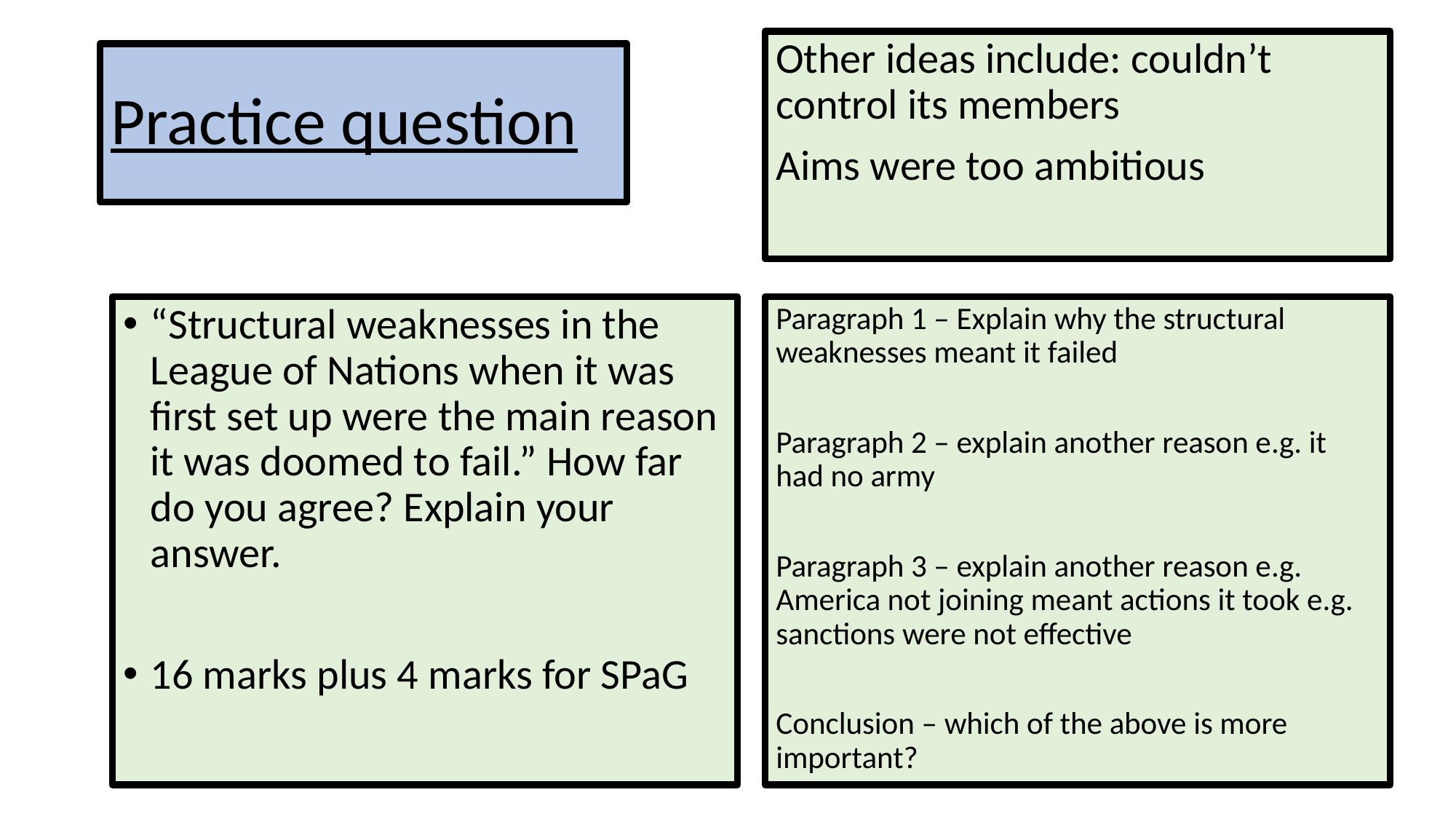

Other ideas include: couldn’t control its members
Aims were too ambitious
# Practice question
“Structural weaknesses in the League of Nations when it was first set up were the main reason it was doomed to fail.” How far do you agree? Explain your answer.

16 marks plus 4 marks for SPaG
Paragraph 1 – Explain why the structural weaknesses meant it failed

Paragraph 2 – explain another reason e.g. it had no army

Paragraph 3 – explain another reason e.g. America not joining meant actions it took e.g. sanctions were not effective

Conclusion – which of the above is more important?